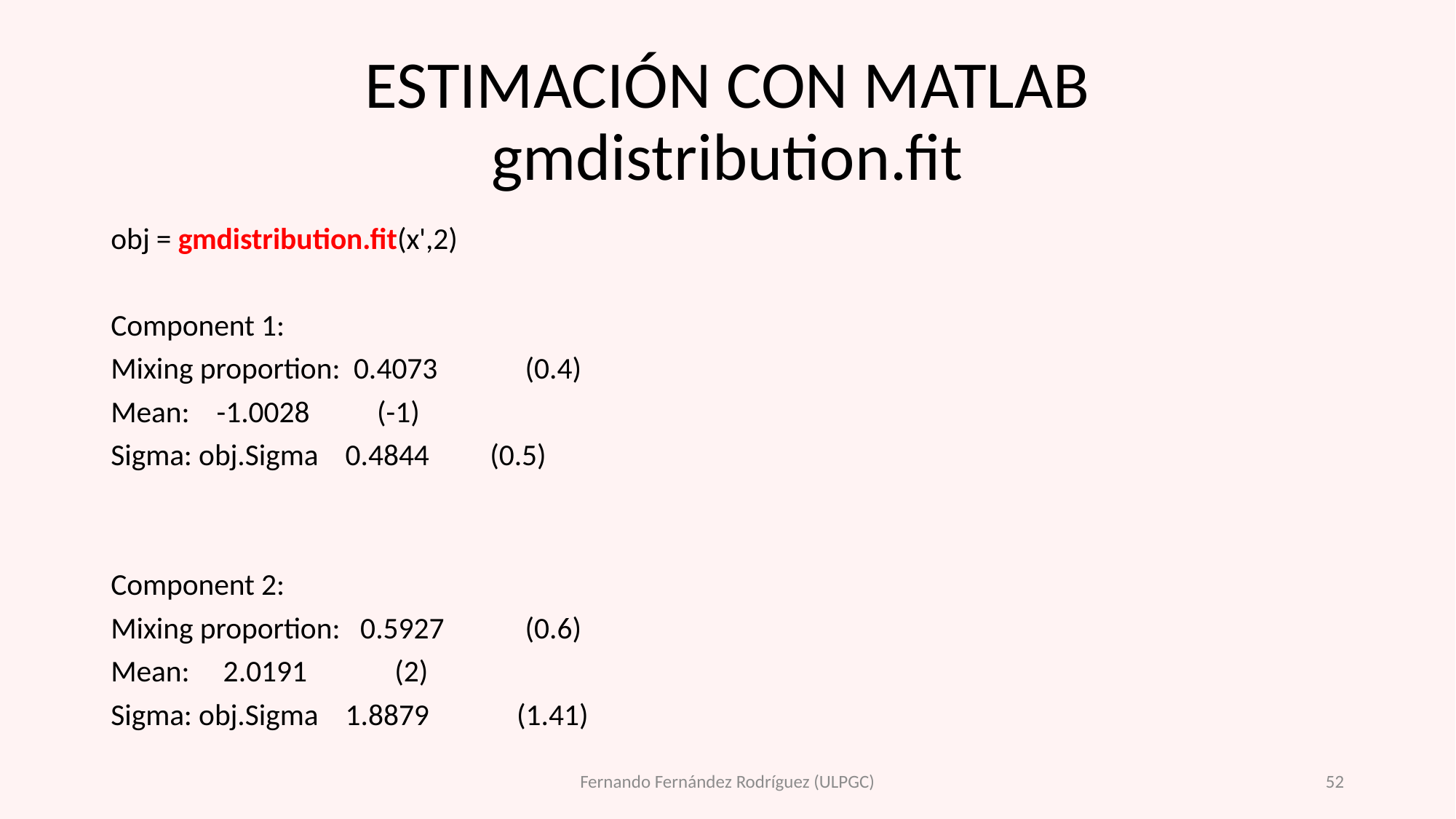

# ESTIMACIÓN CON MATLAB gmdistribution.fit
obj = gmdistribution.fit(x',2)

Component 1:
Mixing proportion:  0.4073             (0.4)
Mean:    -1.0028          (-1)
Sigma: obj.Sigma    0.4844         (0.5)

Component 2:
Mixing proportion:   0.5927            (0.6)
Mean:     2.0191             (2)
Sigma: obj.Sigma    1.8879             (1.41)

Fernando Fernández Rodríguez (ULPGC)
52